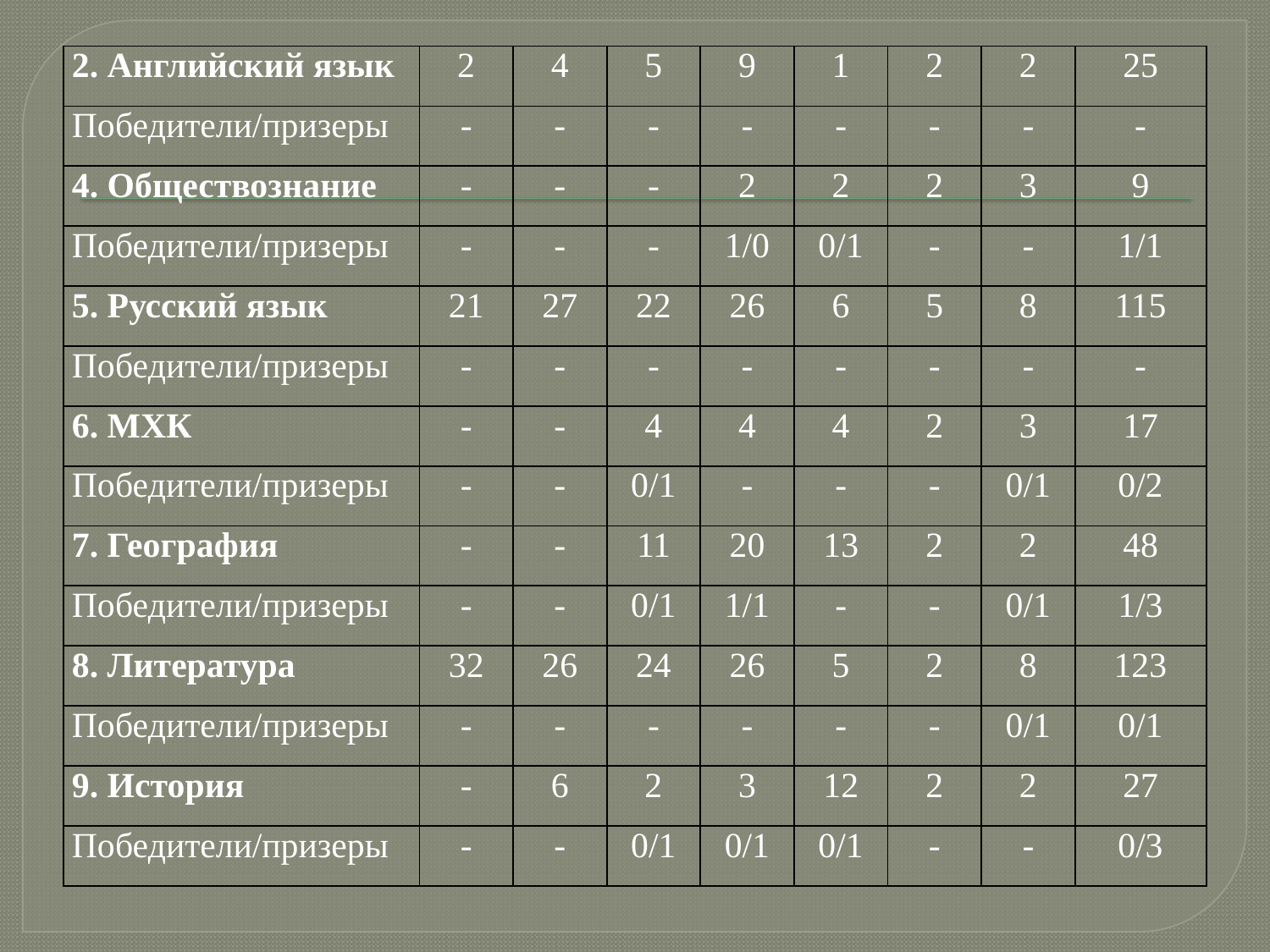

#
| 2. Английский язык | 2 | 4 | 5 | 9 | 1 | 2 | 2 | 25 |
| --- | --- | --- | --- | --- | --- | --- | --- | --- |
| Победители/призеры | - | - | - | - | - | - | - | - |
| 4. Обществознание | - | - | - | 2 | 2 | 2 | 3 | 9 |
| Победители/призеры | - | - | - | 1/0 | 0/1 | - | - | 1/1 |
| 5. Русский язык | 21 | 27 | 22 | 26 | 6 | 5 | 8 | 115 |
| Победители/призеры | - | - | - | - | - | - | - | - |
| 6. МХК | - | - | 4 | 4 | 4 | 2 | 3 | 17 |
| Победители/призеры | - | - | 0/1 | - | - | - | 0/1 | 0/2 |
| 7. География | - | - | 11 | 20 | 13 | 2 | 2 | 48 |
| Победители/призеры | - | - | 0/1 | 1/1 | - | - | 0/1 | 1/3 |
| 8. Литература | 32 | 26 | 24 | 26 | 5 | 2 | 8 | 123 |
| Победители/призеры | - | - | - | - | - | - | 0/1 | 0/1 |
| 9. История | - | 6 | 2 | 3 | 12 | 2 | 2 | 27 |
| Победители/призеры | - | - | 0/1 | 0/1 | 0/1 | - | - | 0/3 |